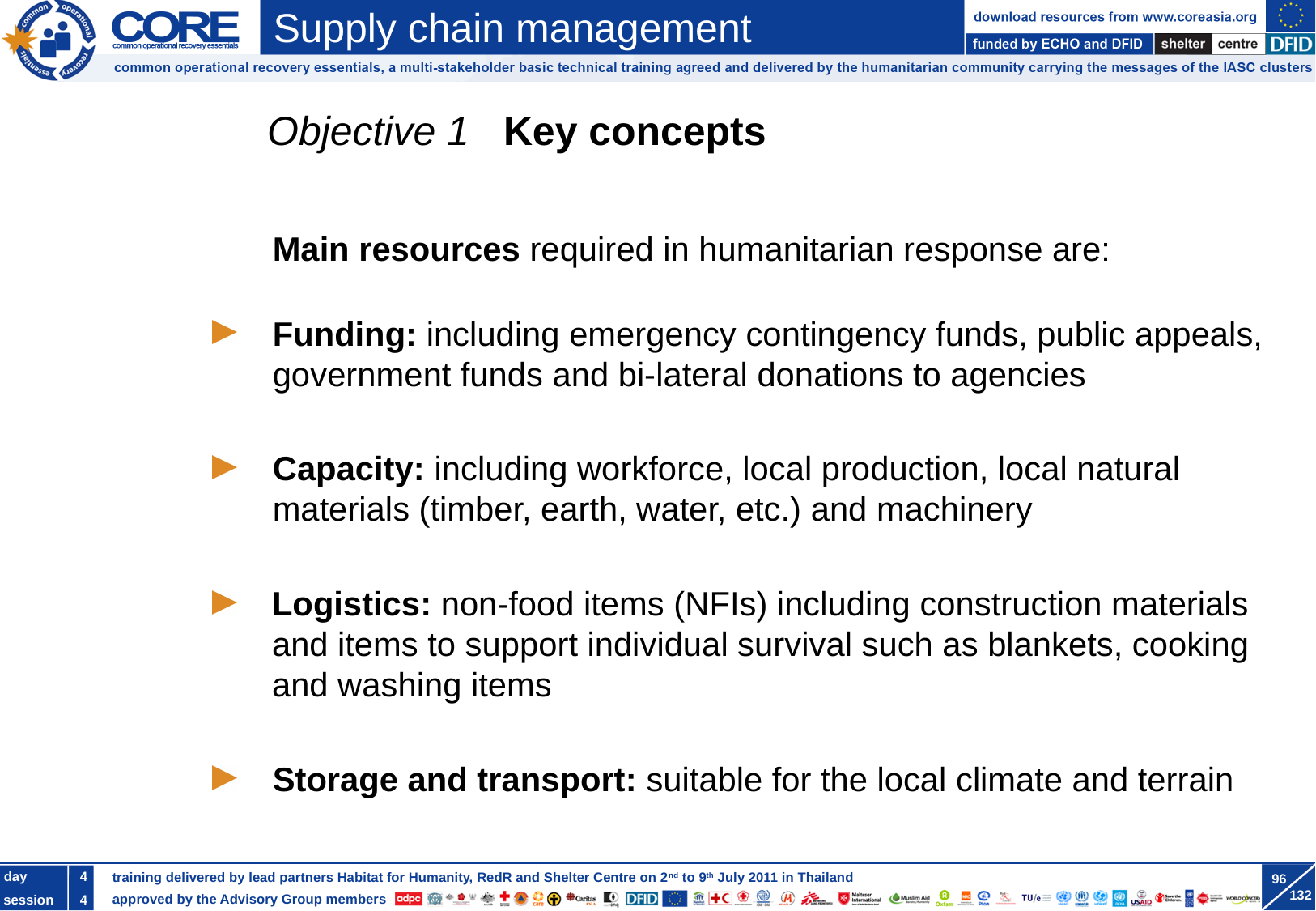

Objective 1   Key concepts
Main resources required in humanitarian response are:
Funding: including emergency contingency funds, public appeals, government funds and bi-lateral donations to agencies

Capacity: including workforce, local production, local natural materials (timber, earth, water, etc.) and machinery

Logistics: non-food items (NFIs) including construction materials and items to support individual survival such as blankets, cooking and washing items

Storage and transport: suitable for the local climate and terrain